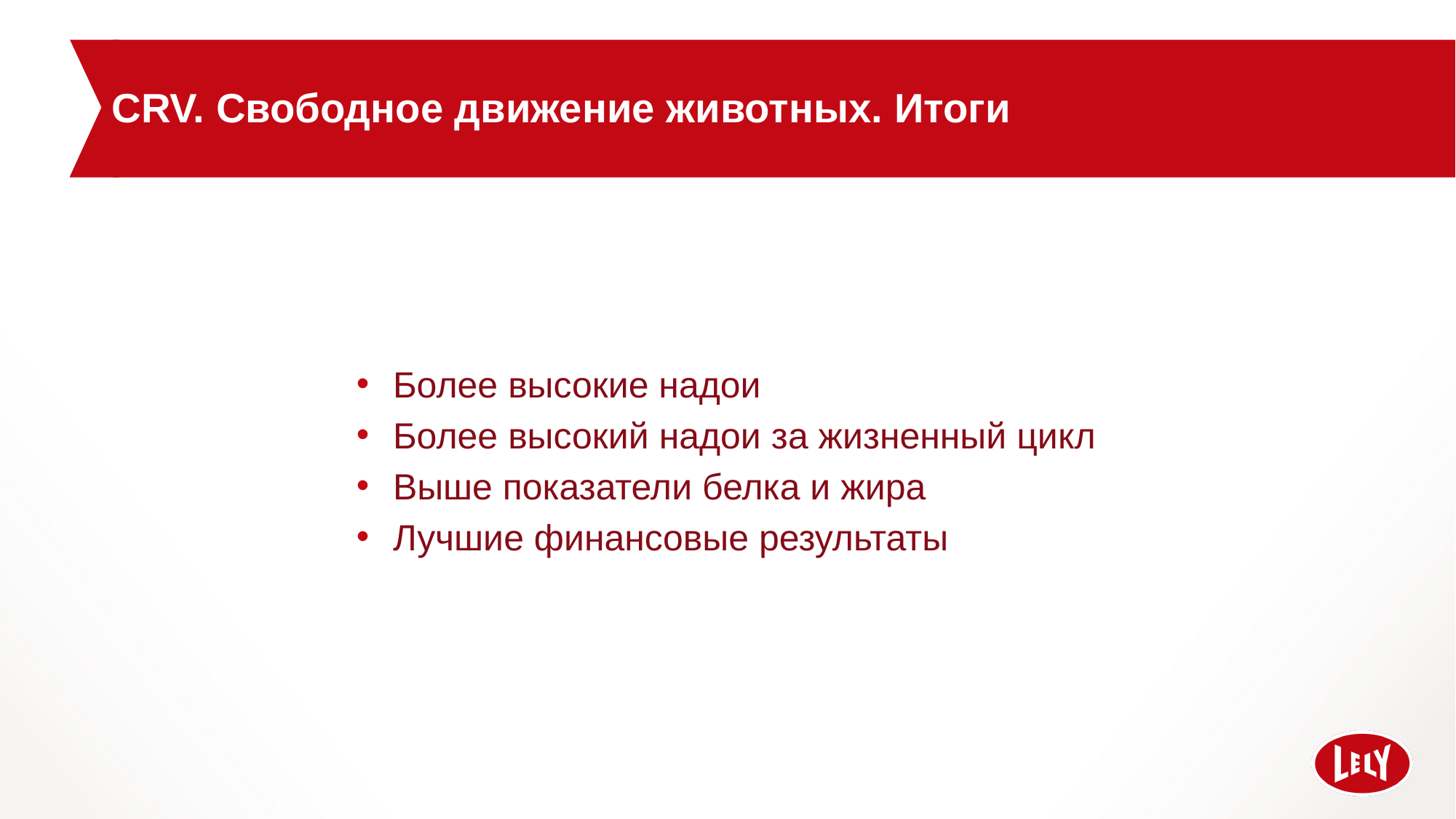

# CRV. Свободное движение животных. Итоги
Более высокие надои
Более высокий надои за жизненный цикл
Выше показатели белка и жира
Лучшие финансовые результаты